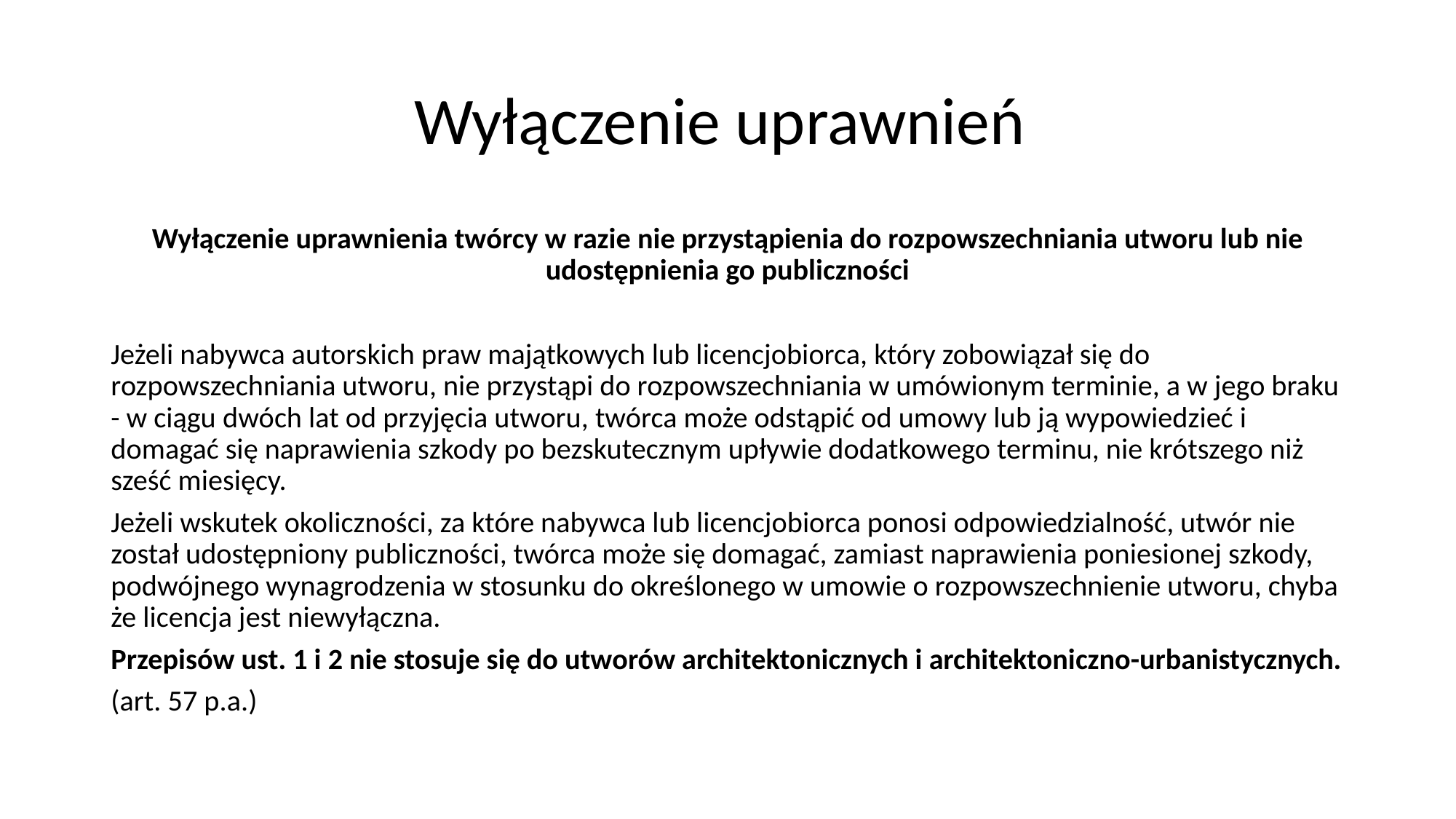

# Wyłączenie uprawnień
Wyłączenie uprawnienia twórcy w razie nie przystąpienia do rozpowszechniania utworu lub nie udostępnienia go publiczności

Jeżeli nabywca autorskich praw majątkowych lub licencjobiorca, który zobowiązał się do rozpowszechniania utworu, nie przystąpi do rozpowszechniania w umówionym terminie, a w jego braku - w ciągu dwóch lat od przyjęcia utworu, twórca może odstąpić od umowy lub ją wypowiedzieć i domagać się naprawienia szkody po bezskutecznym upływie dodatkowego terminu, nie krótszego niż sześć miesięcy.
Jeżeli wskutek okoliczności, za które nabywca lub licencjobiorca ponosi odpowiedzialność, utwór nie został udostępniony publiczności, twórca może się domagać, zamiast naprawienia poniesionej szkody, podwójnego wynagrodzenia w stosunku do określonego w umowie o rozpowszechnienie utworu, chyba że licencja jest niewyłączna.
Przepisów ust. 1 i 2 nie stosuje się do utworów architektonicznych i architektoniczno-urbanistycznych.
(art. 57 p.a.)